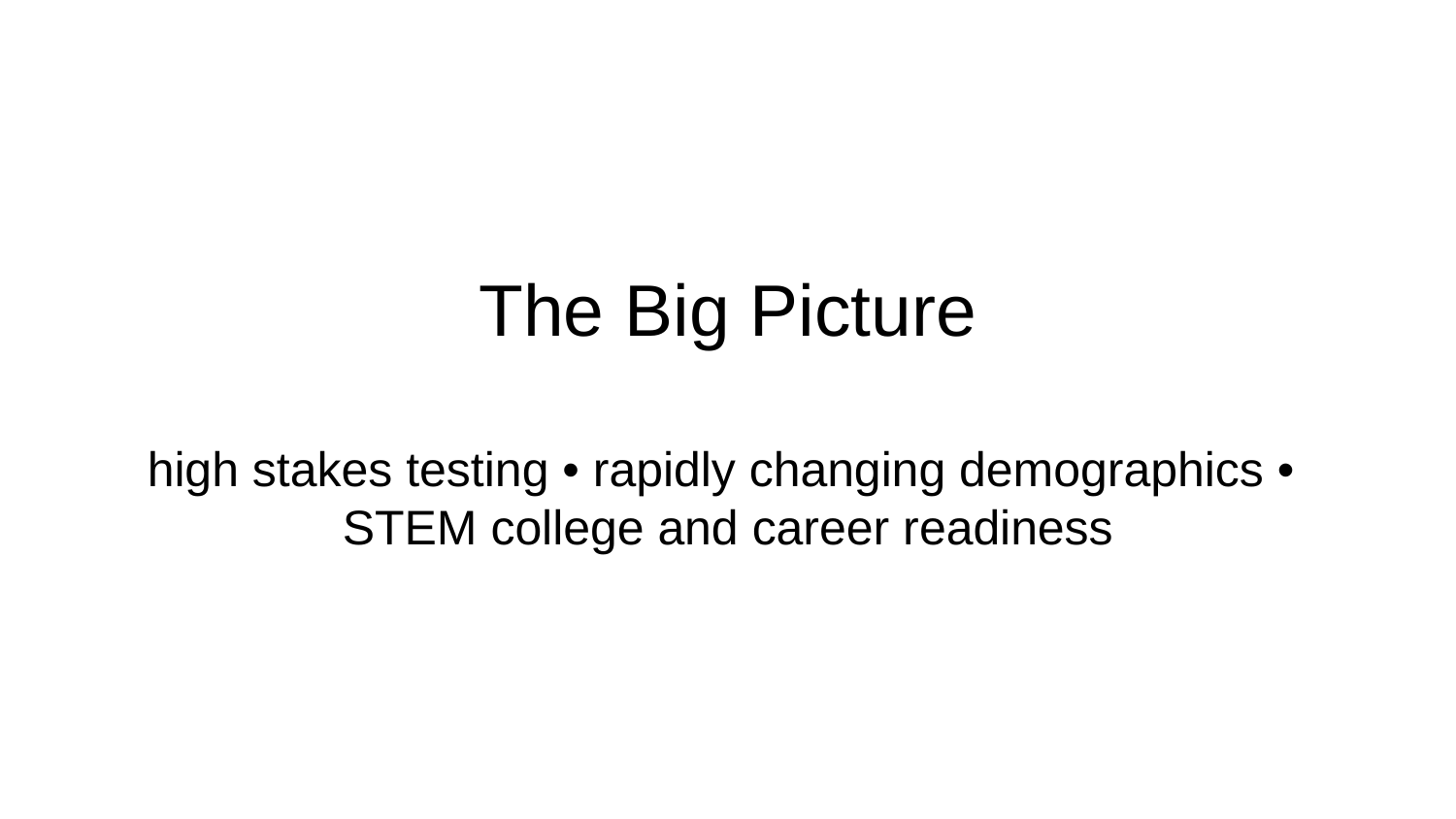

# The Big Picture

high stakes testing • rapidly changing demographics •
STEM college and career readiness